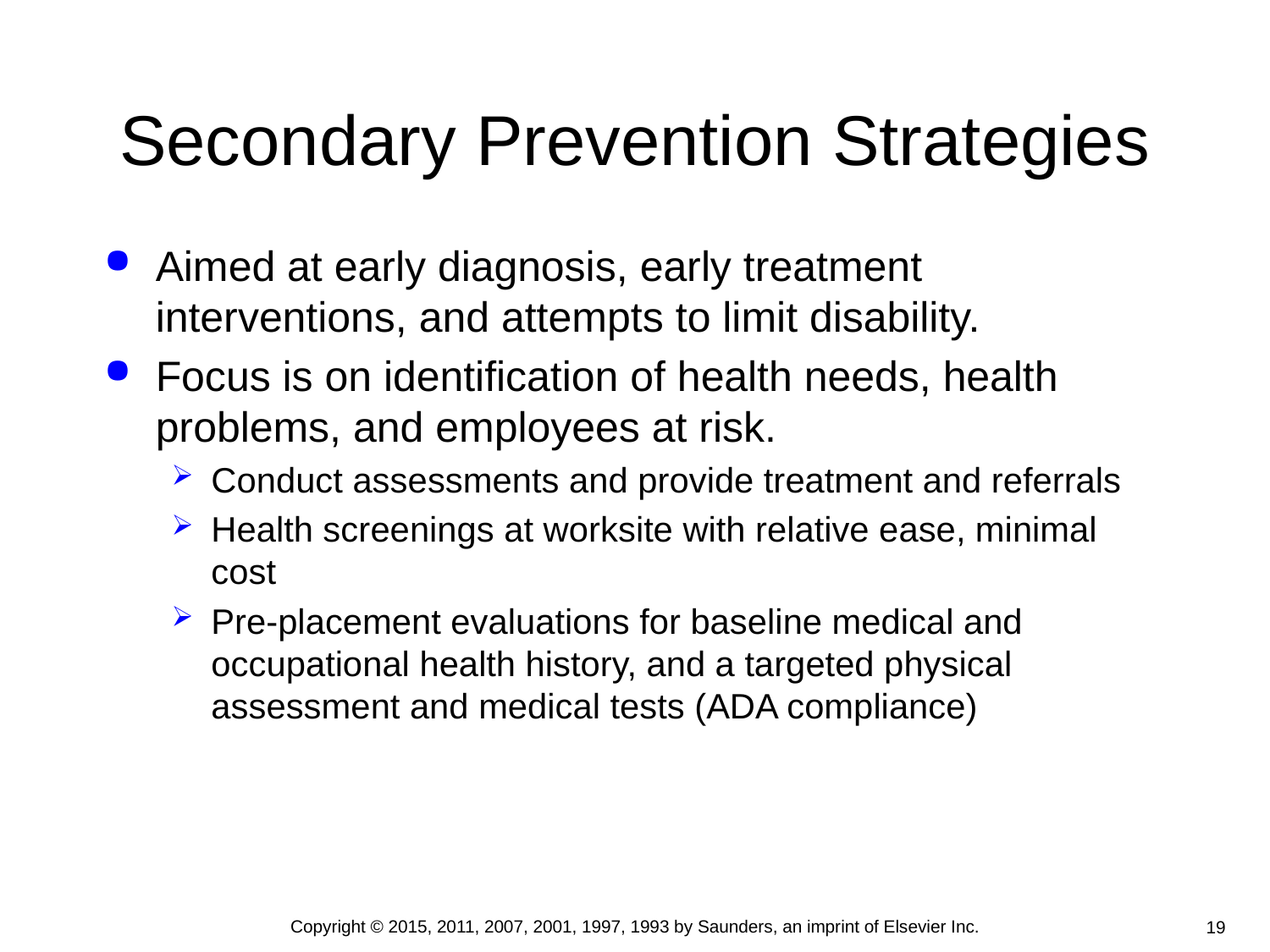

# Secondary Prevention Strategies
Aimed at early diagnosis, early treatment interventions, and attempts to limit disability.
Focus is on identification of health needs, health problems, and employees at risk.
Conduct assessments and provide treatment and referrals
Health screenings at worksite with relative ease, minimal cost
Pre-placement evaluations for baseline medical and occupational health history, and a targeted physical assessment and medical tests (ADA compliance)
Copyright © 2015, 2011, 2007, 2001, 1997, 1993 by Saunders, an imprint of Elsevier Inc.
19